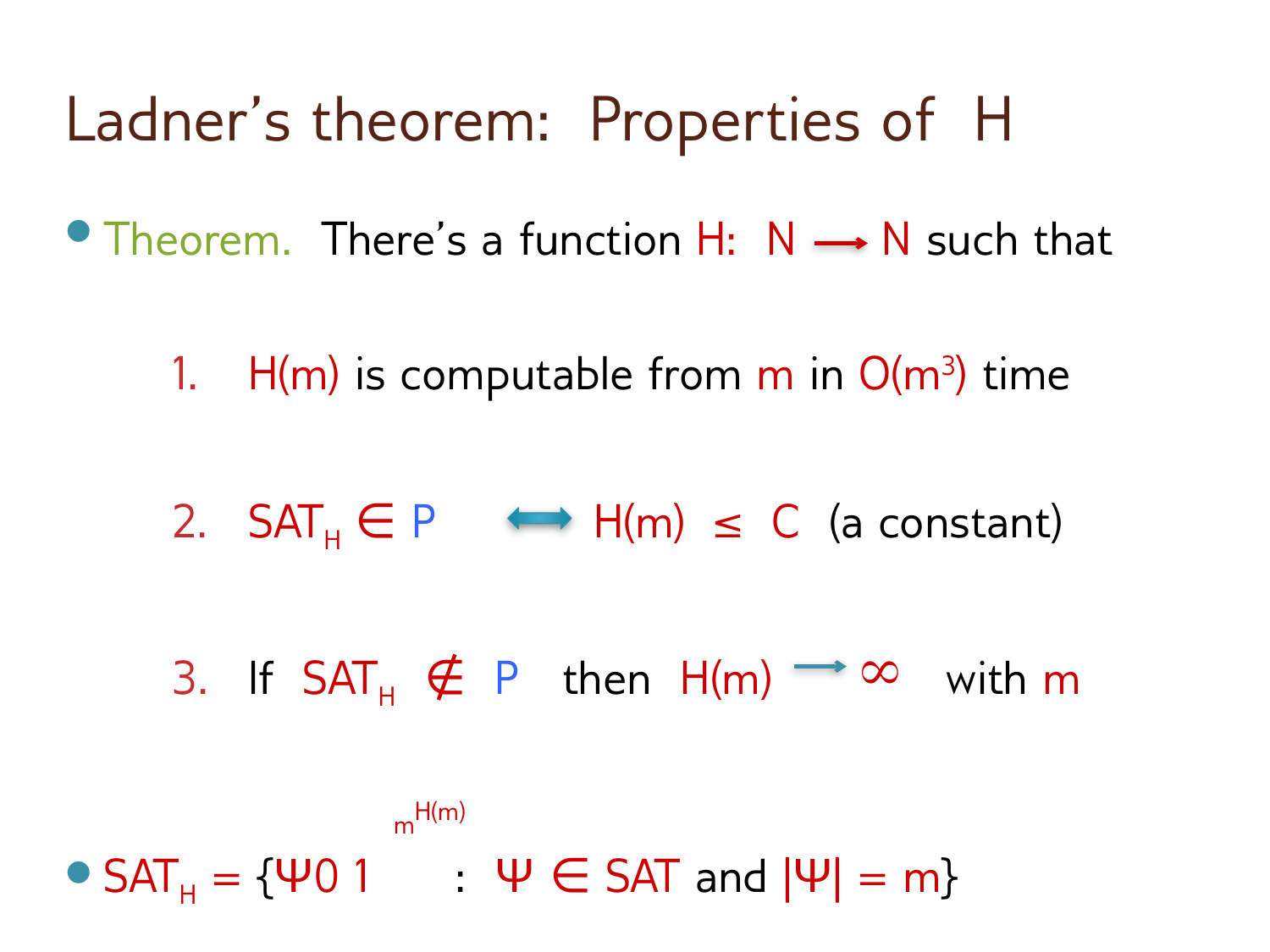

# Ladner’s theorem:  Properties of  H
Theorem.  There’s a function H:  N      N such that

H(m) is computable from m in O(m3) time

SATH ∈ P           H(m)  ≤  C  (a constant)

If  SATH  ∉  P   then  H(m)            with m

SATH = {Ψ0 1      :  Ψ ∈ SAT and |Ψ| = m}

∞
H(m)
m